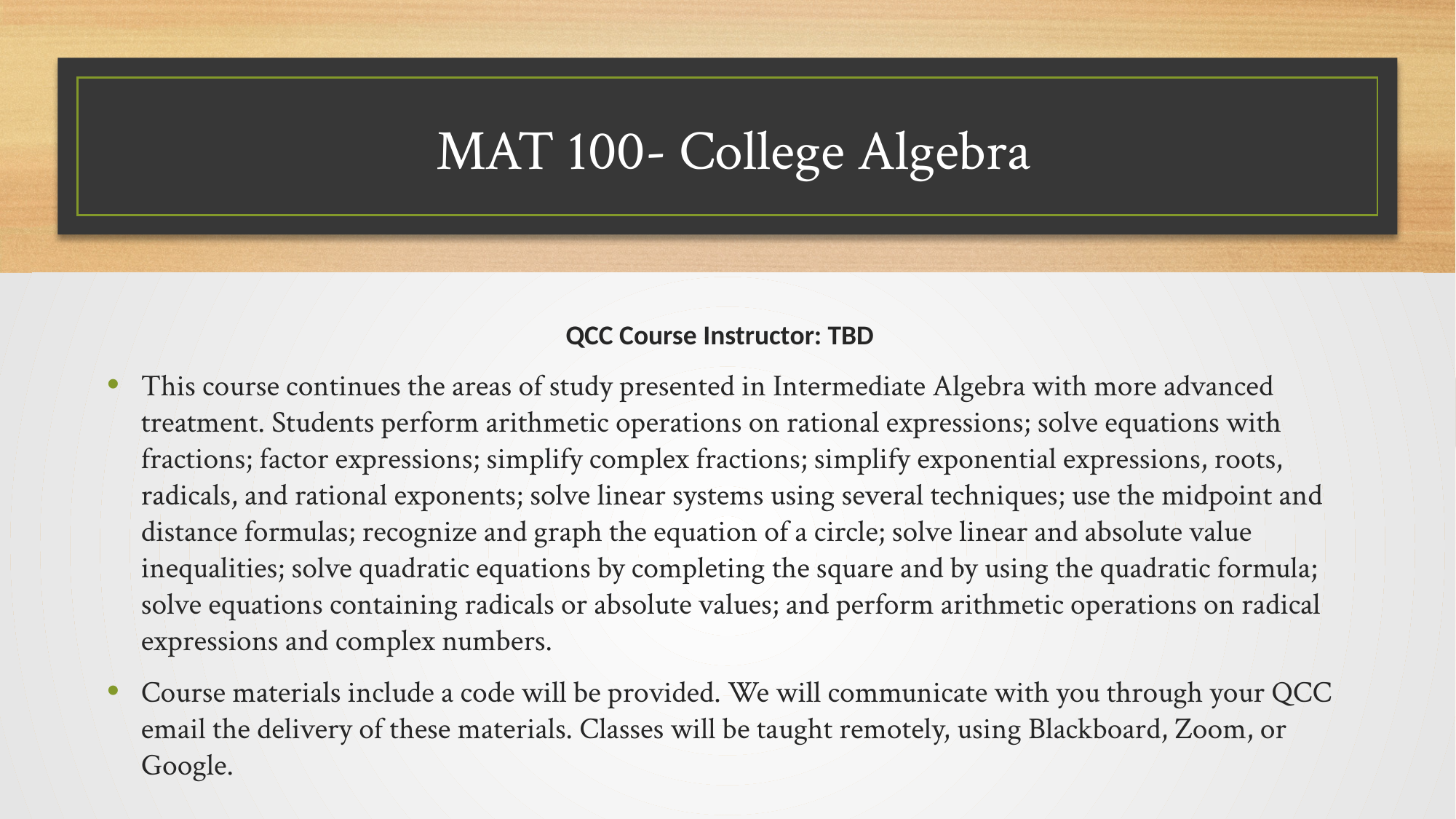

# MAT 100- College Algebra

QCC Course Instructor: TBD
This course continues the areas of study presented in Intermediate Algebra with more advanced treatment. Students perform arithmetic operations on rational expressions; solve equations with fractions; factor expressions; simplify complex fractions; simplify exponential expressions, roots, radicals, and rational exponents; solve linear systems using several techniques; use the midpoint and distance formulas; recognize and graph the equation of a circle; solve linear and absolute value inequalities; solve quadratic equations by completing the square and by using the quadratic formula; solve equations containing radicals or absolute values; and perform arithmetic operations on radical expressions and complex numbers.
Course materials include a code will be provided. We will communicate with you through your QCC email the delivery of these materials. Classes will be taught remotely, using Blackboard, Zoom, or Google.